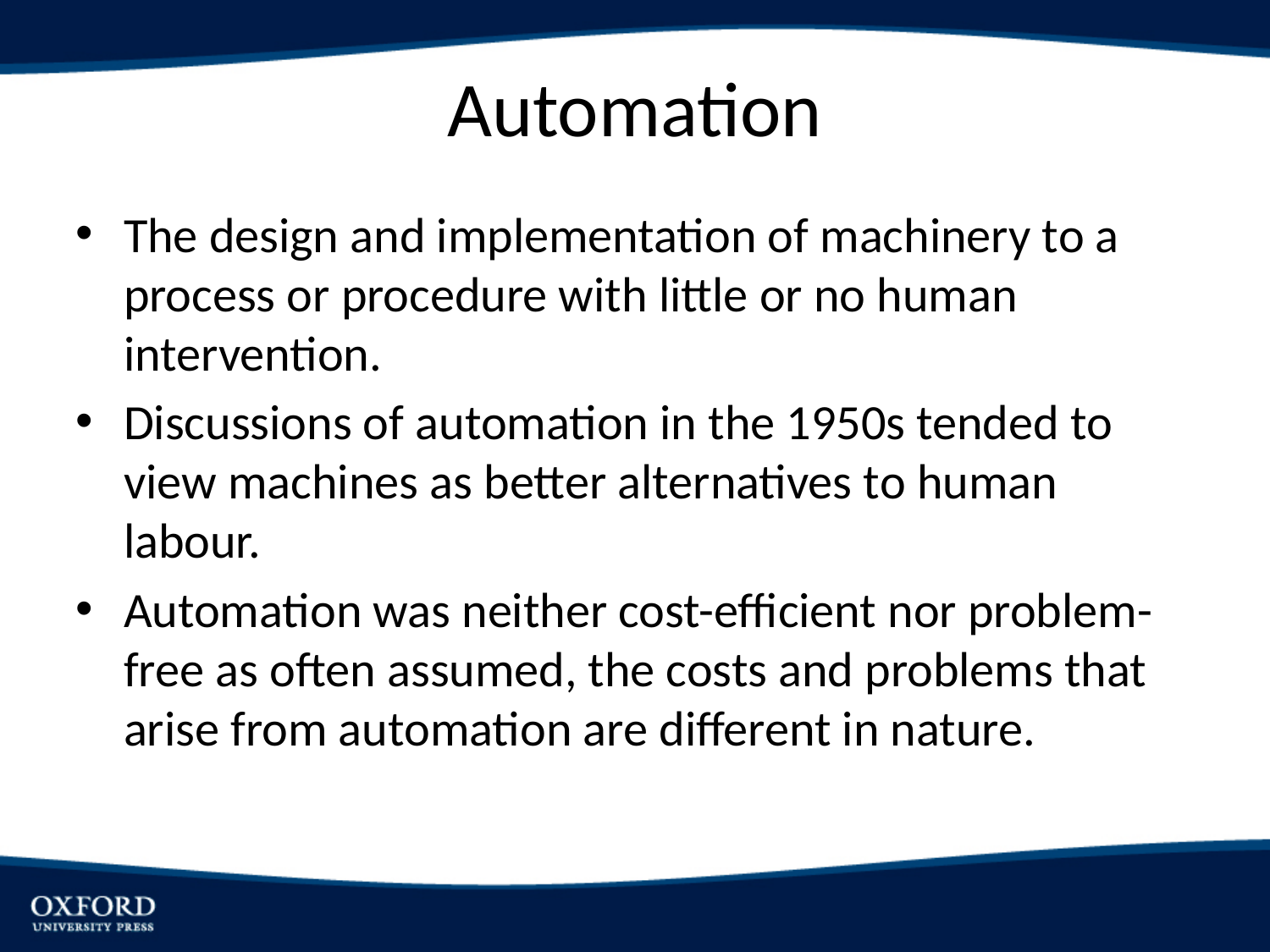

Automation
The design and implementation of machinery to a process or procedure with little or no human intervention.
Discussions of automation in the 1950s tended to view machines as better alternatives to human labour.
Automation was neither cost-efficient nor problem-free as often assumed, the costs and problems that arise from automation are different in nature.